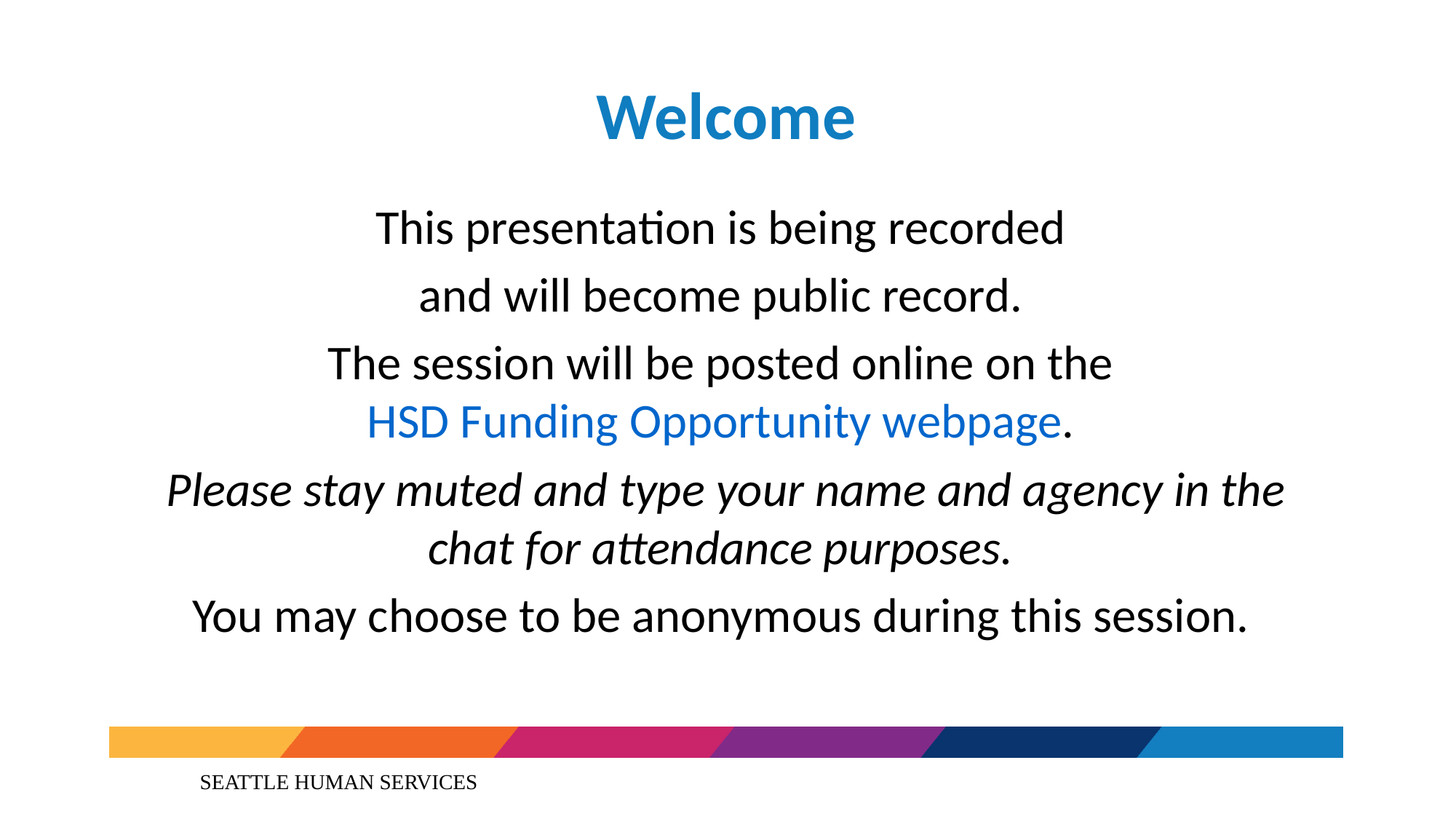

# Welcome
This presentation is being recorded
and will become public record.
The session will be posted online on the HSD Funding Opportunity webpage.
Please stay muted and type your name and agency in the chat for attendance purposes.
You may choose to be anonymous during this session.

SEATTLE HUMAN SERVICES
3